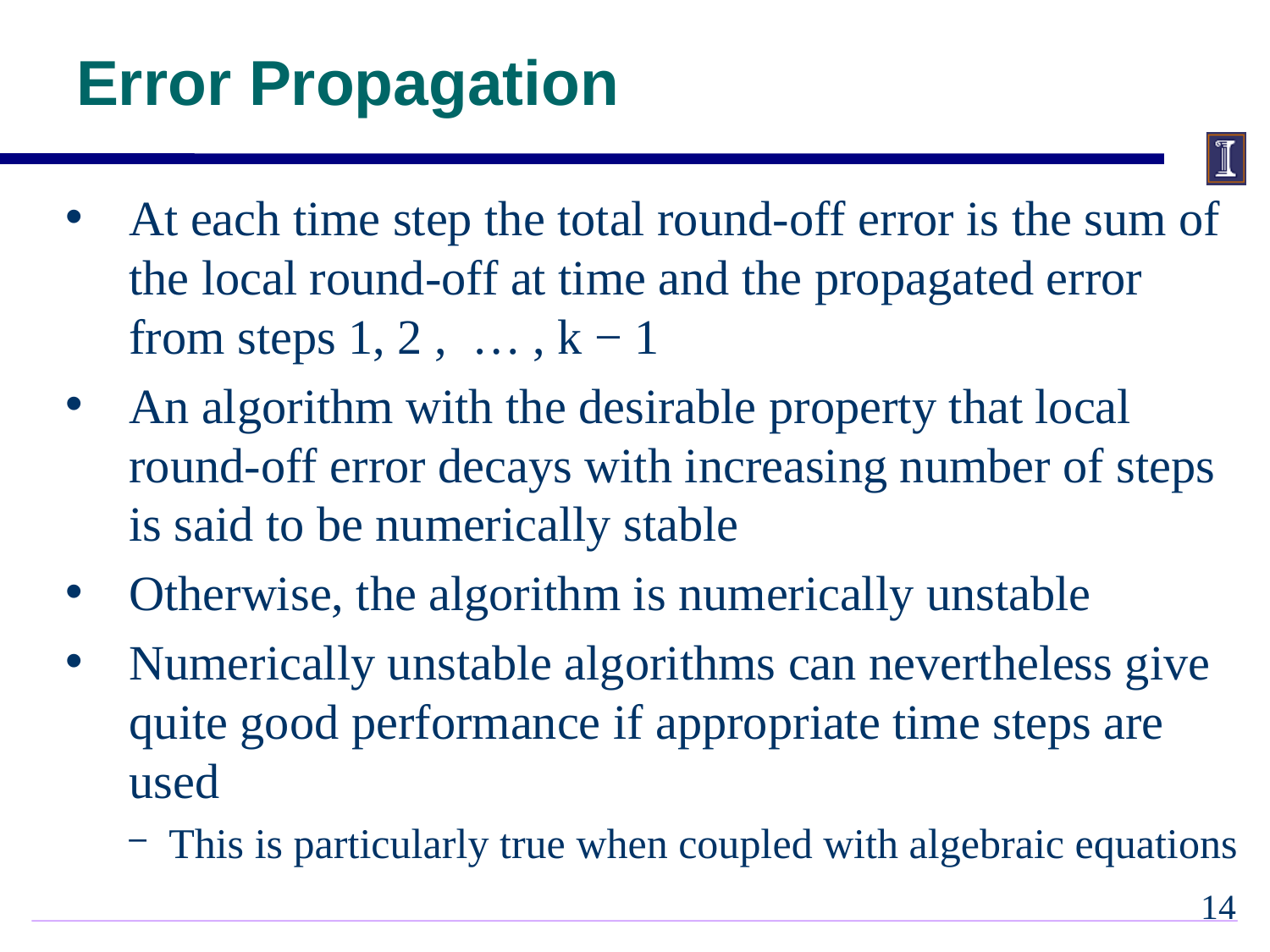

# Error Propagation
At each time step the total round-off error is the sum of the local round-off at time and the propagated error from steps 1, 2 ,  … , k − 1
An algorithm with the desirable property that local round-off error decays with increasing number of steps is said to be numerically stable
Otherwise, the algorithm is numerically unstable
Numerically unstable algorithms can nevertheless give quite good performance if appropriate time steps are used
This is particularly true when coupled with algebraic equations
14